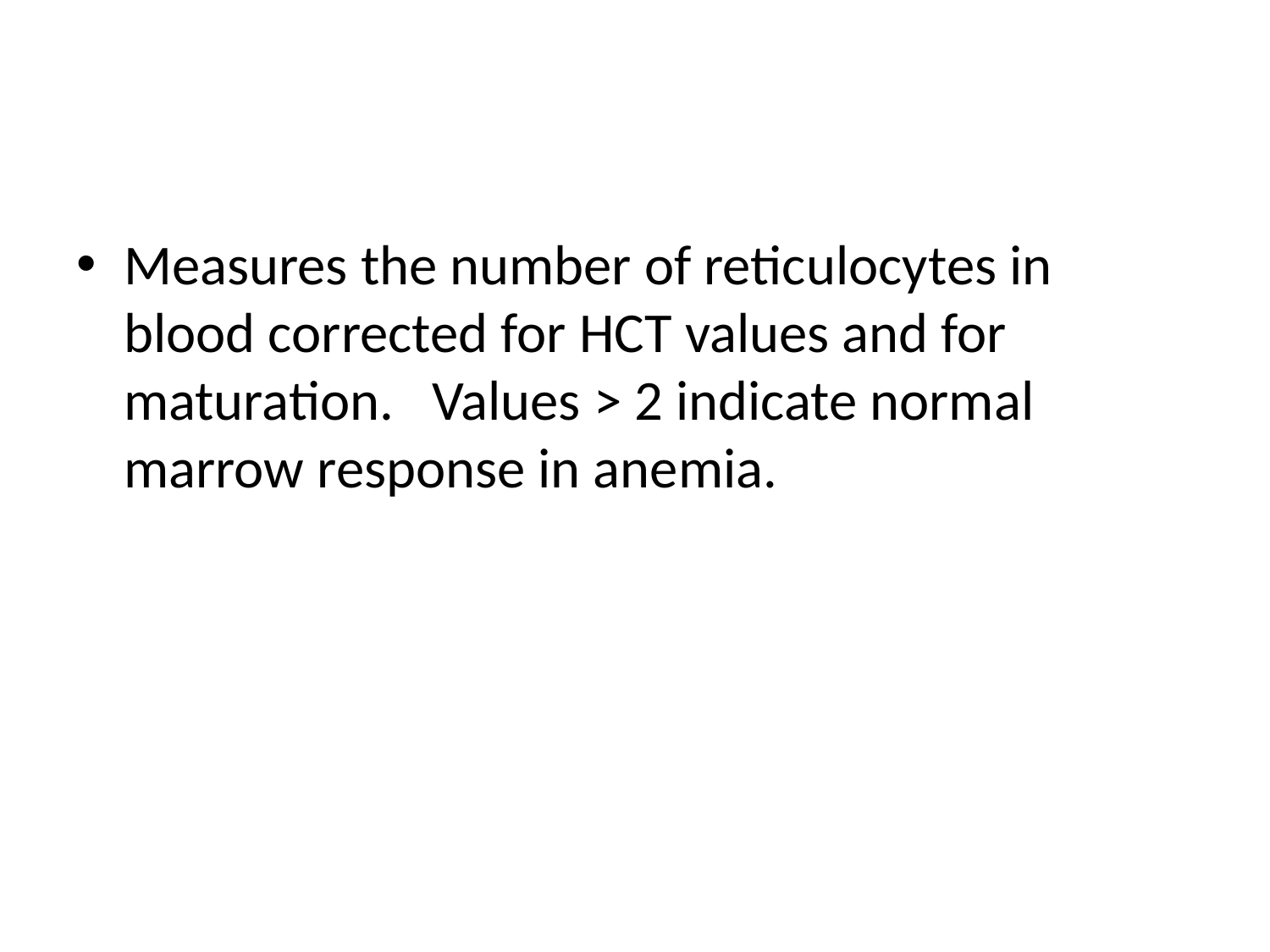

#
Measures the number of reticulocytes in blood corrected for HCT values and for maturation.   Values > 2 indicate normal marrow response in anemia.